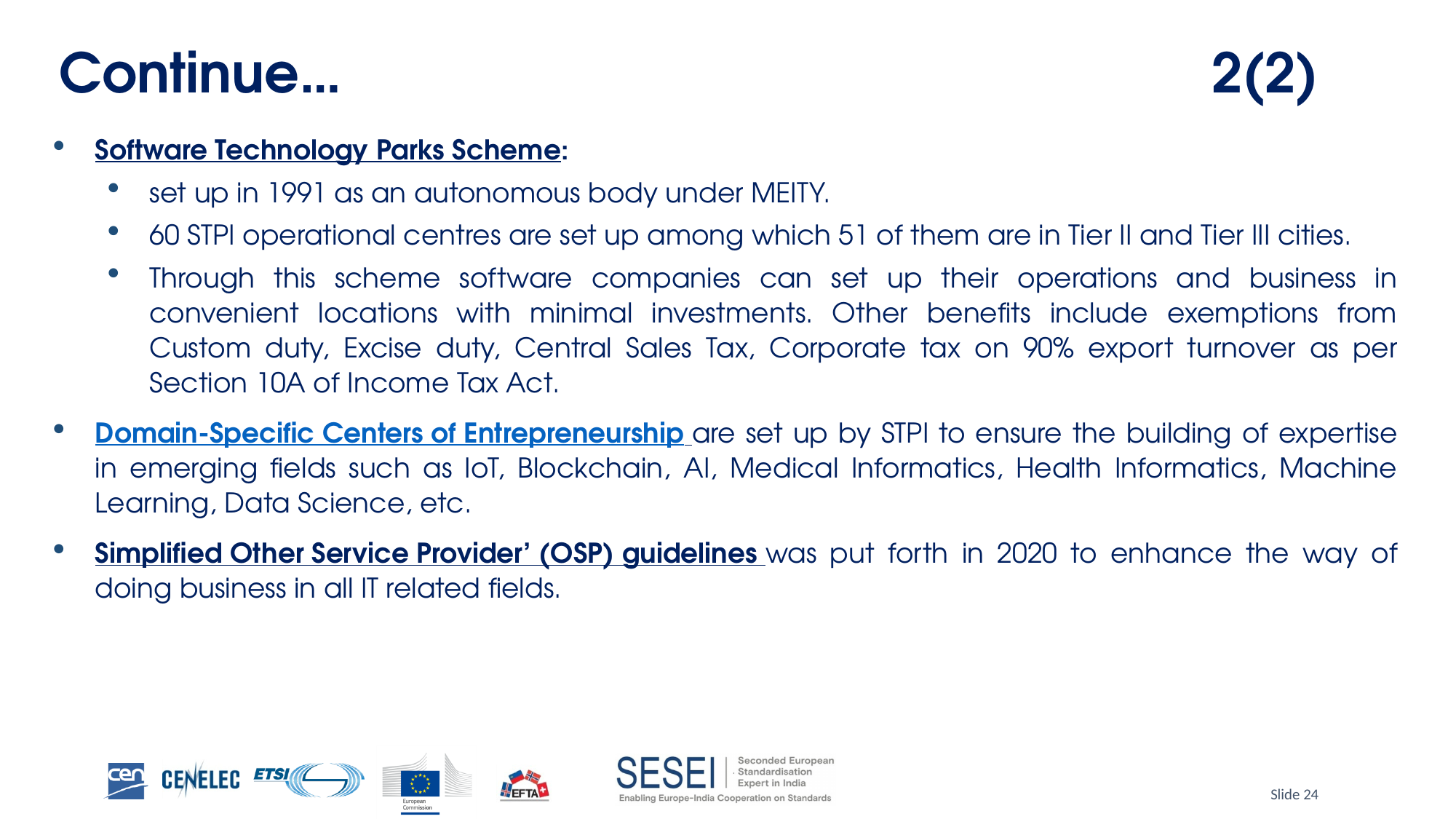

# Continue…                                                         2(2)
Software Technology Parks Scheme:
set up in 1991 as an autonomous body under MEITY.
60 STPI operational centres are set up among which 51 of them are in Tier II and Tier III cities.
Through this scheme software companies can set up their operations and business in convenient locations with minimal investments. Other benefits include exemptions from Custom duty, Excise duty, Central Sales Tax, Corporate tax on 90% export turnover as per Section 10A of Income Tax Act.
Domain-Specific Centers of Entrepreneurship are set up by STPI to ensure the building of expertise in emerging fields such as IoT, Blockchain, AI, Medical Informatics, Health Informatics, Machine Learning, Data Science, etc.
Simplified Other Service Provider’ (OSP) guidelines was put forth in 2020 to enhance the way of doing business in all IT related fields.